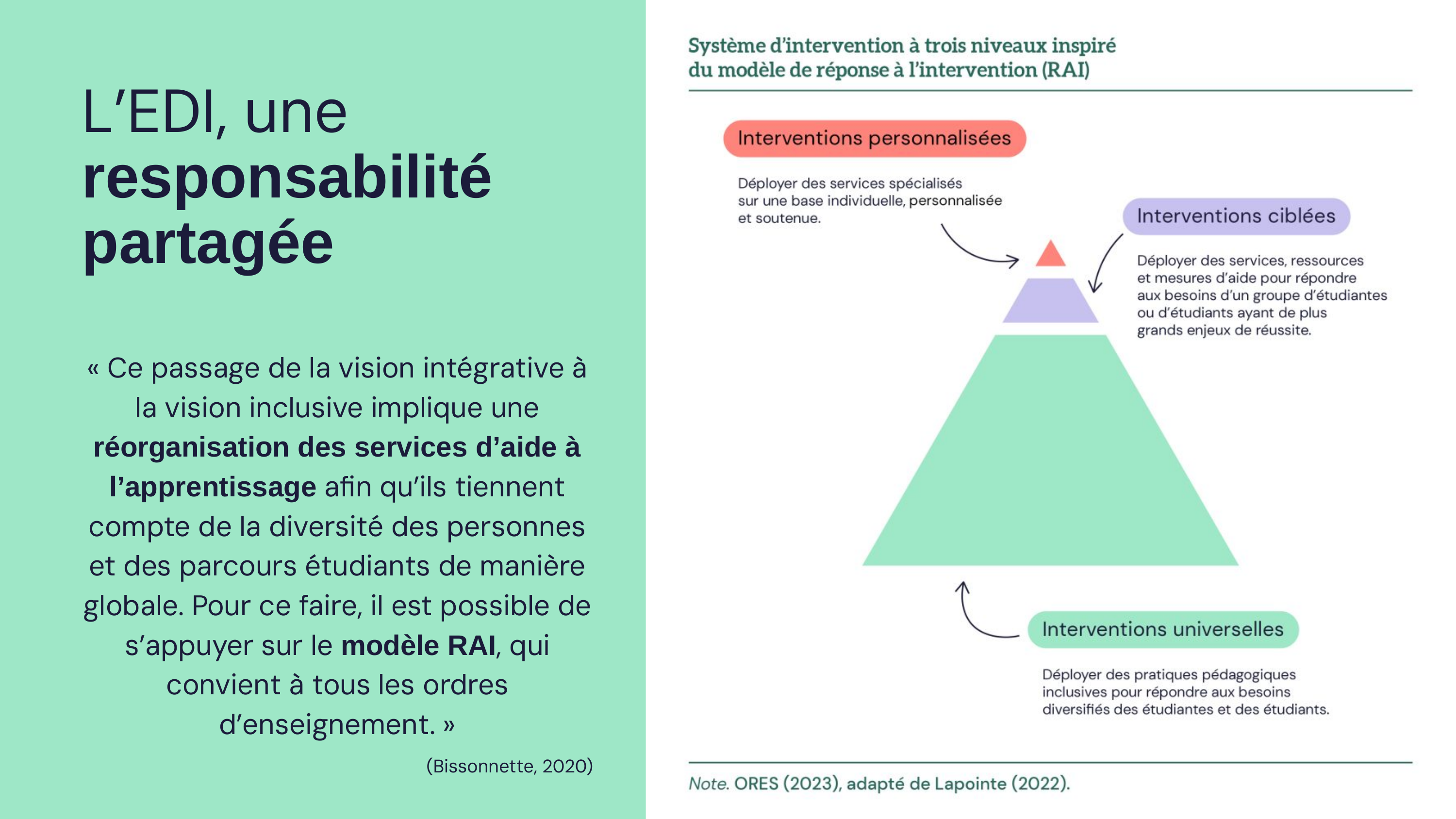

L’EDI, une responsabilité partagée
« Ce passage de la vision intégrative à la vision inclusive implique une réorganisation des services d’aide à l’apprentissage afin qu’ils tiennent compte de la diversité des personnes et des parcours étudiants de manière globale. Pour ce faire, il est possible de s’appuyer sur le modèle RAI, qui convient à tous les ordres d’enseignement. »
 (Bissonnette, 2020)